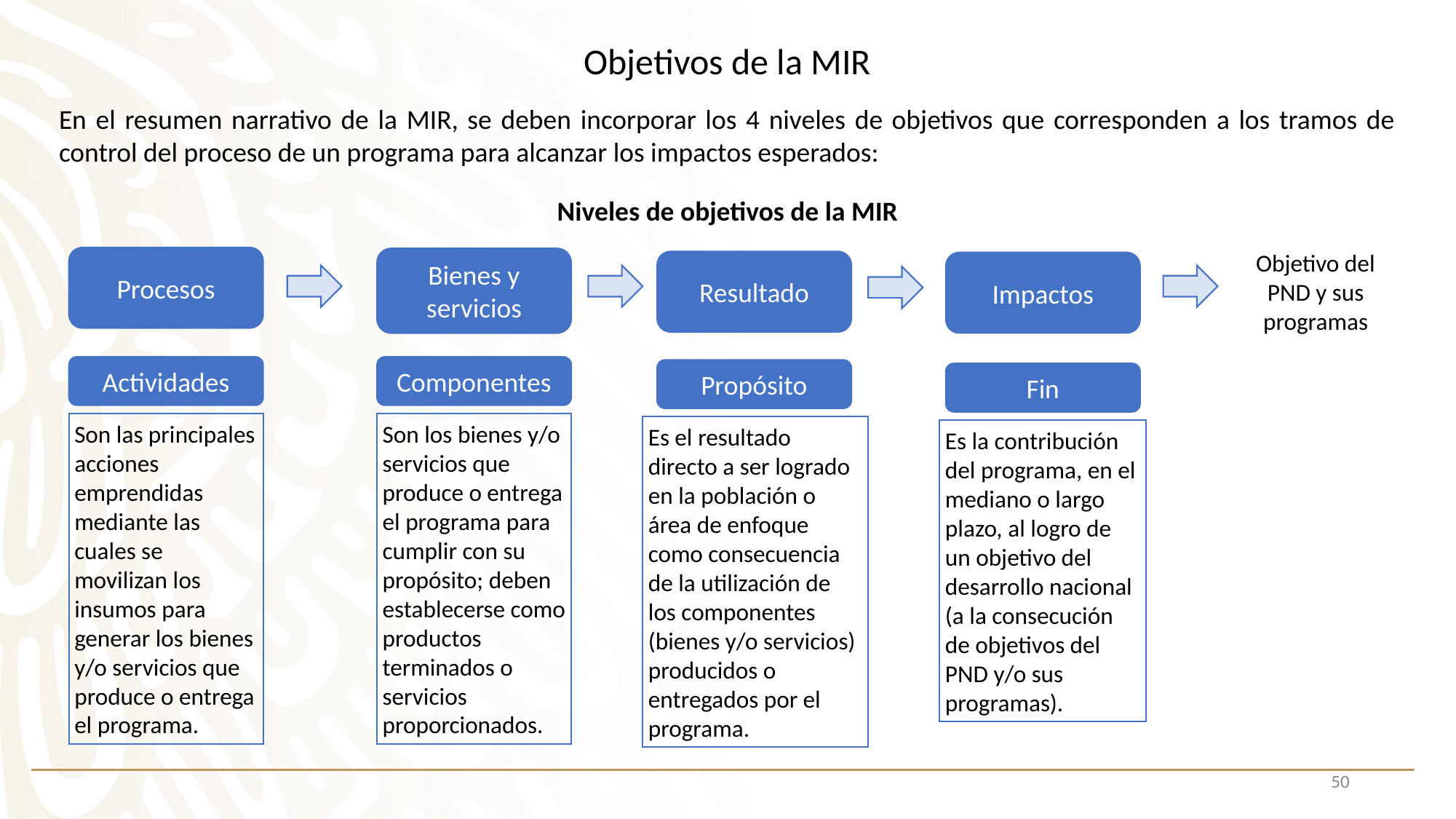

Objetivos de la MIR
En el resumen narrativo de la MIR, se deben incorporar los 4 niveles de objetivos que corresponden a los tramos de control del proceso de un programa para alcanzar los impactos esperados:
Niveles de objetivos de la MIR
Objetivo del PND y sus programas

Procesos

Bienes y servicios

Resultado

Impactos

Actividades
Componentes
Propósito
Fin
Son las principales acciones emprendidas mediante las cuales se movilizan los insumos para generar los bienes y/o servicios que produce o entrega el programa.
Son los bienes y/o servicios que produce o entrega el programa para cumplir con su propósito; deben establecerse como productos terminados o servicios proporcionados.
Es el resultado directo a ser logrado en la población o área de enfoque como consecuencia de la utilización de los componentes (bienes y/o servicios) producidos o entregados por el programa.
Es la contribución del programa, en el mediano o largo plazo, al logro de un objetivo del desarrollo nacional (a la consecución de objetivos del PND y/o sus programas).
50